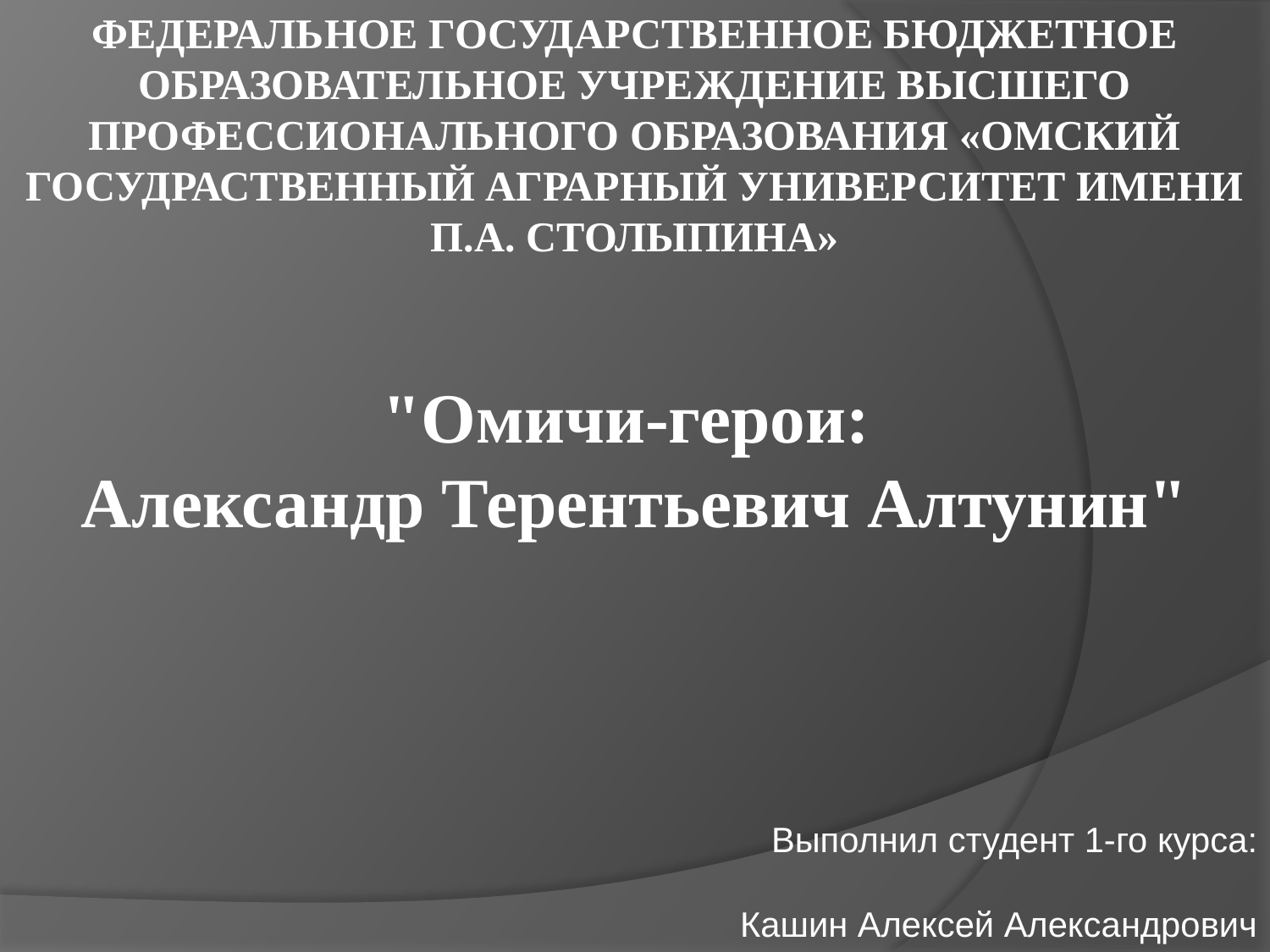

ФЕДЕРАЛЬНОЕ ГОСУДАРСТВЕННОЕ БЮДЖЕТНОЕ ОБРАЗОВАТЕЛЬНОЕ УЧРЕЖДЕНИЕ ВЫСШЕГО ПРОФЕССИОНАЛЬНОГО ОБРАЗОВАНИЯ «ОМСКИЙ ГОСУДРАСТВЕННЫЙ АГРАРНЫЙ УНИВЕРСИТЕТ ИМЕНИ П.А. СТОЛЫПИНА»
"Омичи-герои:
Александр Терентьевич Алтунин"
Выполнил студент 1-го курса:
Кашин Алексей Александрович